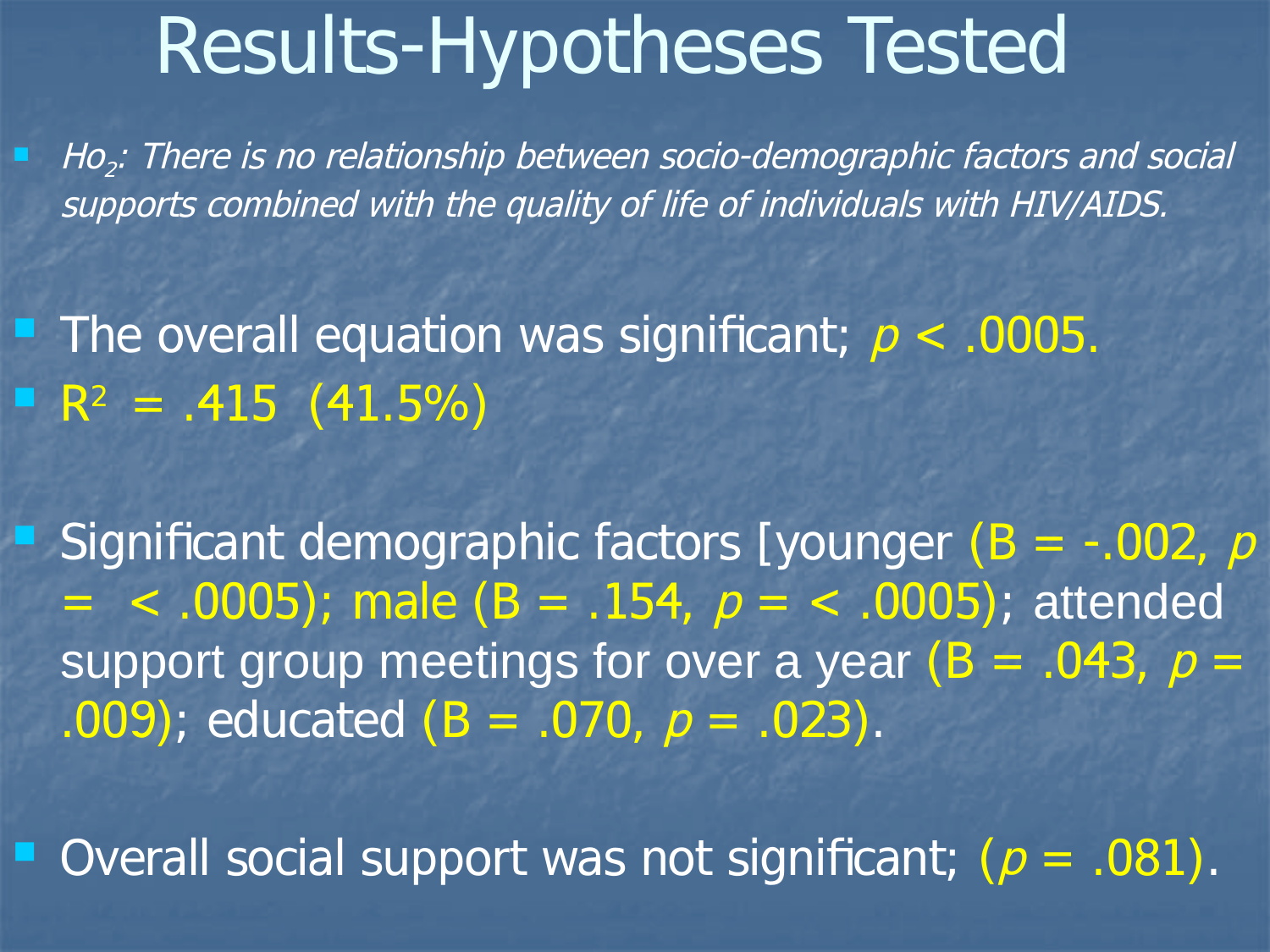

# Results-Hypotheses Tested
Ho2: There is no relationship between socio-demographic factors and social supports combined with the quality of life of individuals with HIV/AIDS.

The overall equation was significant; p < .0005.
R2  = .415  (41.5%)

Significant demographic factors [younger (B = -.002, p =  < .0005); male (B = .154, p = < .0005); attended support group meetings for over a year (B = .043, p = .009); educated (B = .070, p = .023).

Overall social support was not significant; (p = .081).